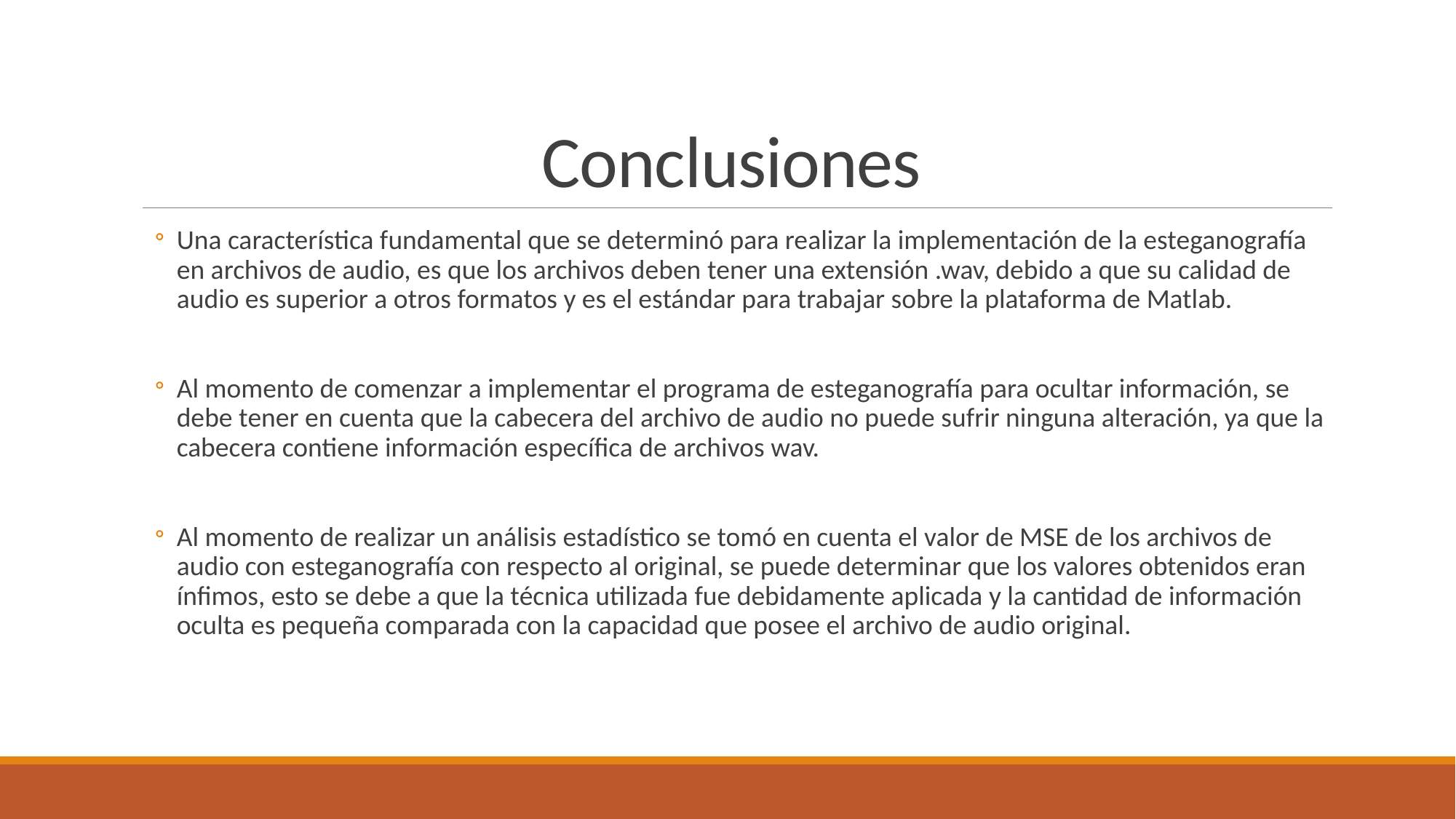

# Conclusiones
Una característica fundamental que se determinó para realizar la implementación de la esteganografía en archivos de audio, es que los archivos deben tener una extensión .wav, debido a que su calidad de audio es superior a otros formatos y es el estándar para trabajar sobre la plataforma de Matlab.

Al momento de comenzar a implementar el programa de esteganografía para ocultar información, se debe tener en cuenta que la cabecera del archivo de audio no puede sufrir ninguna alteración, ya que la cabecera contiene información específica de archivos wav.

Al momento de realizar un análisis estadístico se tomó en cuenta el valor de MSE de los archivos de audio con esteganografía con respecto al original, se puede determinar que los valores obtenidos eran ínfimos, esto se debe a que la técnica utilizada fue debidamente aplicada y la cantidad de información oculta es pequeña comparada con la capacidad que posee el archivo de audio original.